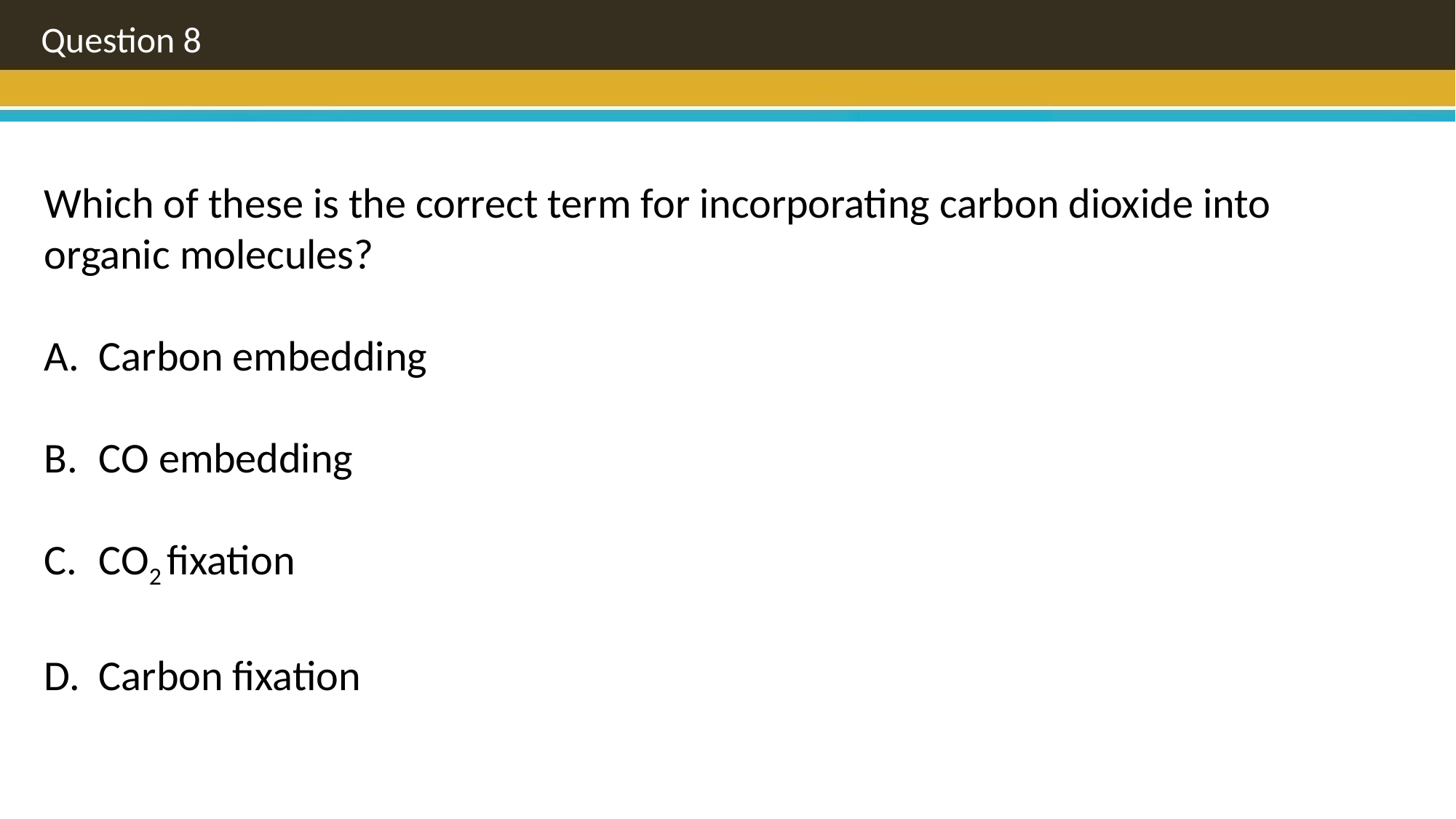

Question 8
Which of these is the correct term for incorporating carbon dioxide into organic molecules?

Carbon embedding

CO embedding

CO2 fixation

Carbon fixation